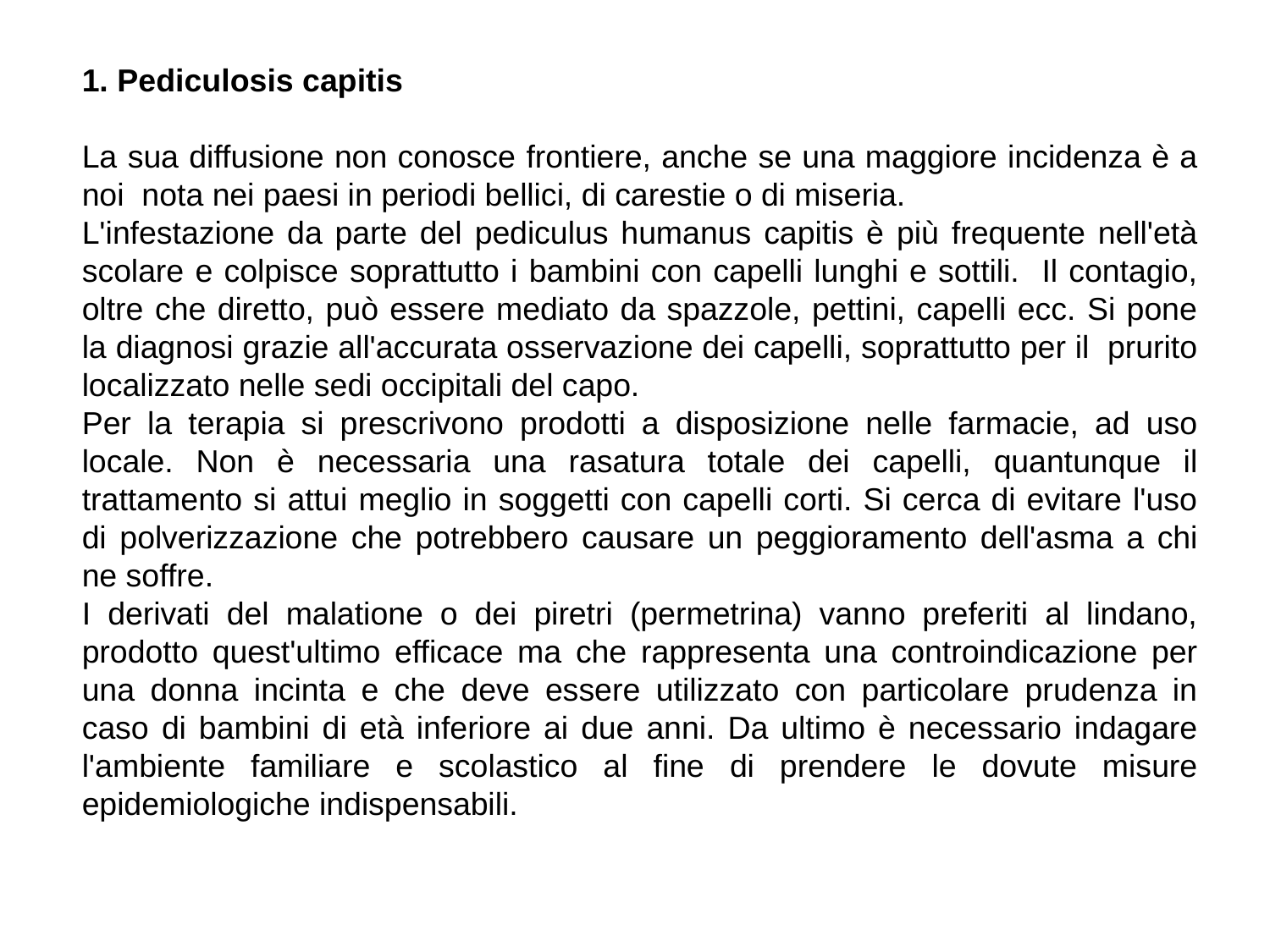

1. Pediculosis capitis

La sua diffusione non conosce frontiere, anche se una maggiore incidenza è a noi  nota nei paesi in periodi bellici, di carestie o di miseria.
L'infestazione da parte del pediculus humanus capitis è più frequente nell'età scolare e colpisce soprattutto i bambini con capelli lunghi e sottili.  Il contagio, oltre che diretto, può essere mediato da spazzole, pettini, capelli ecc. Si pone la diagnosi grazie all'accurata osservazione dei capelli, soprattutto per il  prurito localizzato nelle sedi occipitali del capo.
Per la terapia si prescrivono prodotti a disposizione nelle farmacie, ad uso locale. Non è necessaria una rasatura totale dei capelli, quantunque il trattamento si attui meglio in soggetti con capelli corti. Si cerca di evitare l'uso di polverizzazione che potrebbero causare un peggioramento dell'asma a chi ne soffre.
I derivati del malatione o dei piretri (permetrina) vanno preferiti al lindano, prodotto quest'ultimo efficace ma che rappresenta una controindicazione per una donna incinta e che deve essere utilizzato con particolare prudenza in caso di bambini di età inferiore ai due anni. Da ultimo è necessario indagare l'ambiente familiare e scolastico al fine di prendere le dovute misure epidemiologiche indispensabili.